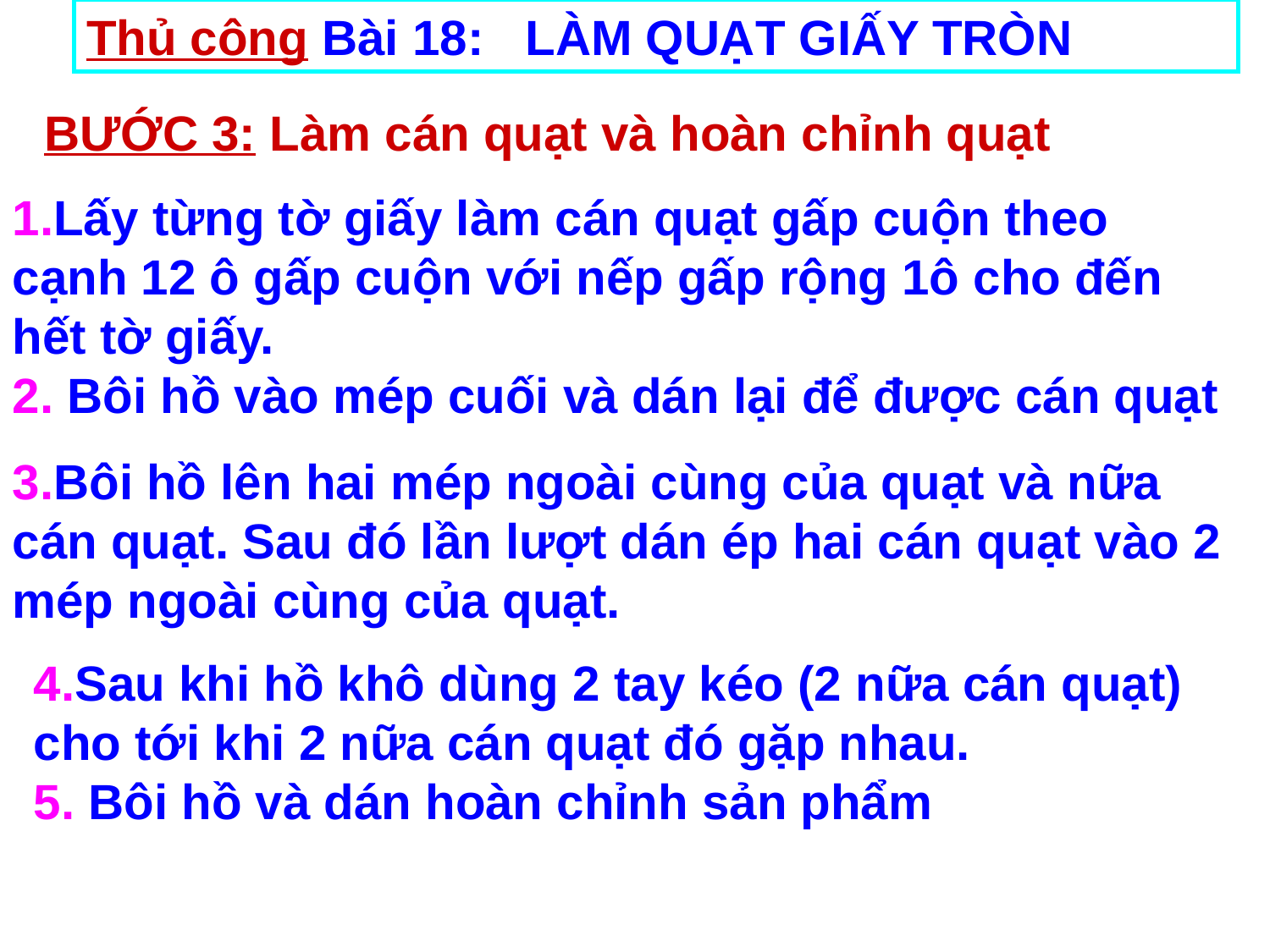

Thủ công Bài 18:   LÀM QUẠT GIẤY TRÒN
BƯỚC 3: Làm cán quạt và hoàn chỉnh quạt
1.Lấy từng tờ giấy làm cán quạt gấp cuộn theo cạnh 12 ô gấp cuộn với nếp gấp rộng 1ô cho đến hết tờ giấy.
2. Bôi hồ vào mép cuối và dán lại để được cán quạt

3.Bôi hồ lên hai mép ngoài cùng của quạt và nữa cán quạt. Sau đó lần lượt dán ép hai cán quạt vào 2 mép ngoài cùng của quạt.

4.Sau khi hồ khô dùng 2 tay kéo (2 nữa cán quạt) cho tới khi 2 nữa cán quạt đó gặp nhau.
5. Bôi hồ và dán hoàn chỉnh sản phẩm